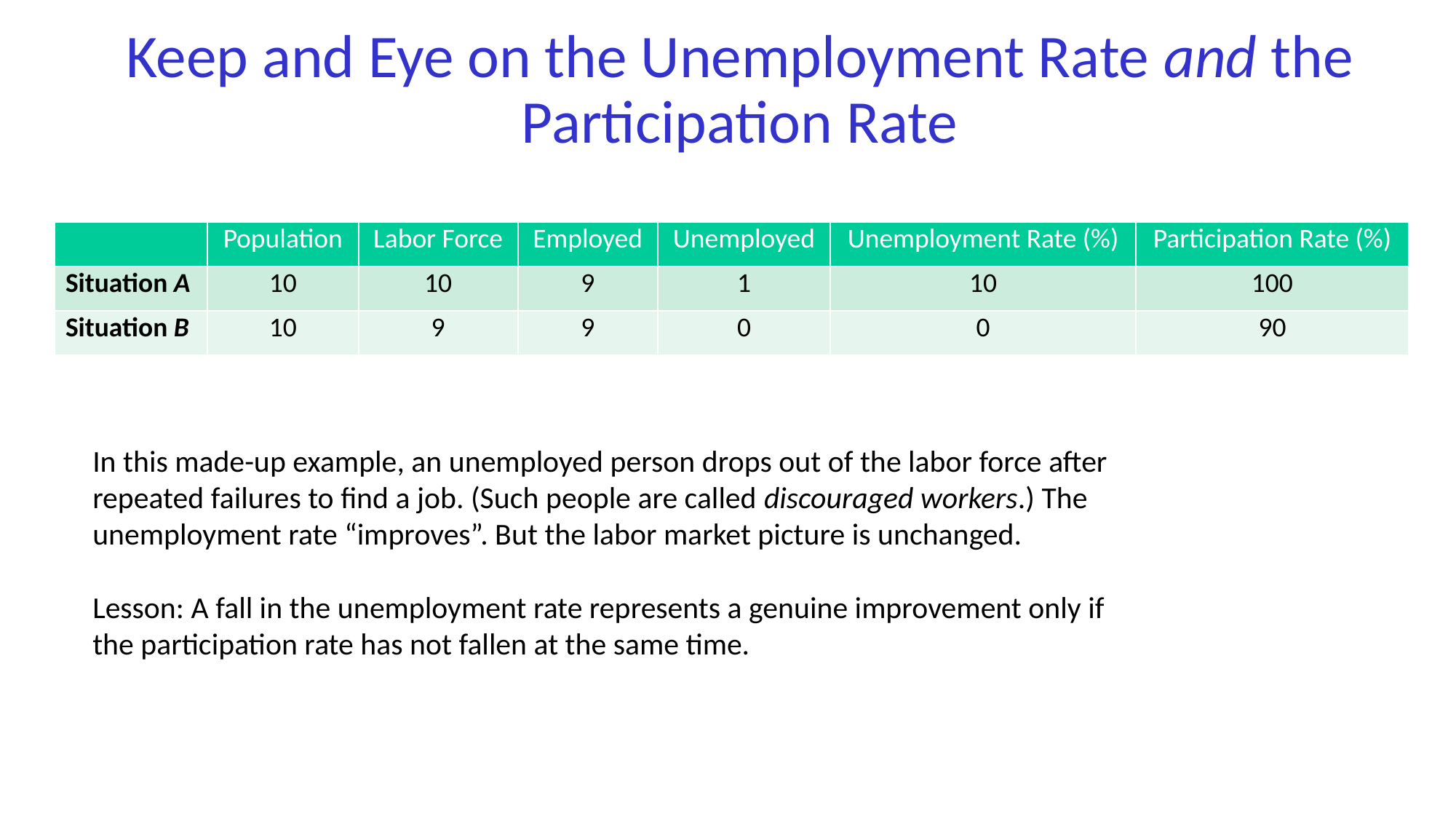

# Keep and Eye on the Unemployment Rate and the Participation Rate
|  | Population | Labor Force | Employed | Unemployed | Unemployment Rate (%) | Participation Rate (%) |
| --- | --- | --- | --- | --- | --- | --- |
| Situation A | 10 | 10 | 9 | 1 | 10 | 100 |
| Situation B | 10 | 9 | 9 | 0 | 0 | 90 |
In this made-up example, an unemployed person drops out of the labor force after repeated failures to find a job. (Such people are called discouraged workers.) The unemployment rate “improves”. But the labor market picture is unchanged.
Lesson: A fall in the unemployment rate represents a genuine improvement only if the participation rate has not fallen at the same time.